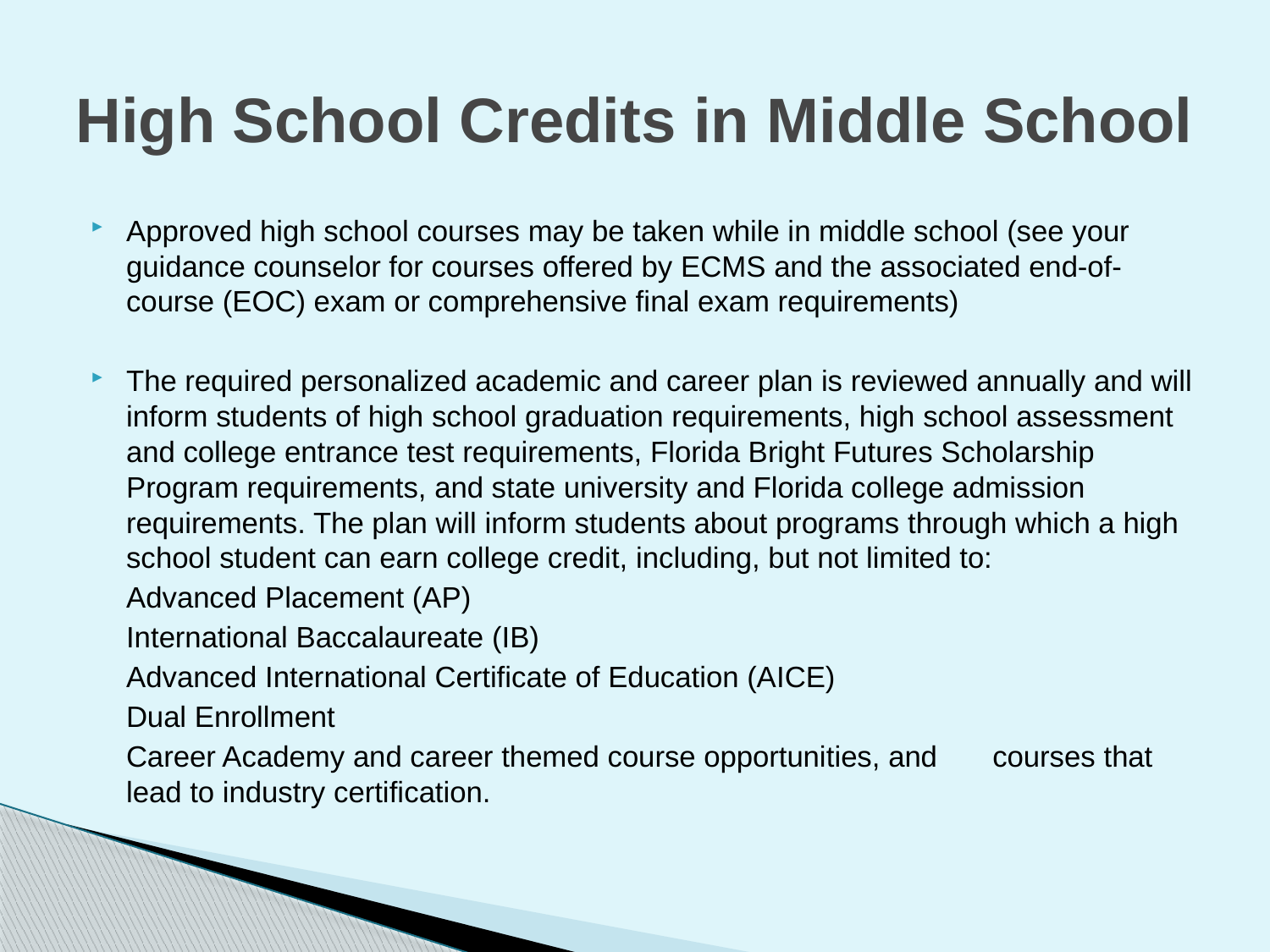

# High School Credits in Middle School
Approved high school courses may be taken while in middle school (see your guidance counselor for courses offered by ECMS and the associated end-of-course (EOC) exam or comprehensive final exam requirements)

The required personalized academic and career plan is reviewed annually and will inform students of high school graduation requirements, high school assessment and college entrance test requirements, Florida Bright Futures Scholarship Program requirements, and state university and Florida college admission requirements. The plan will inform students about programs through which a high school student can earn college credit, including, but not limited to:
		Advanced Placement (AP)
		International Baccalaureate (IB)
		Advanced International Certificate of Education (AICE)
		Dual Enrollment
		Career Academy and career themed course opportunities, and 	courses that lead to industry certification.